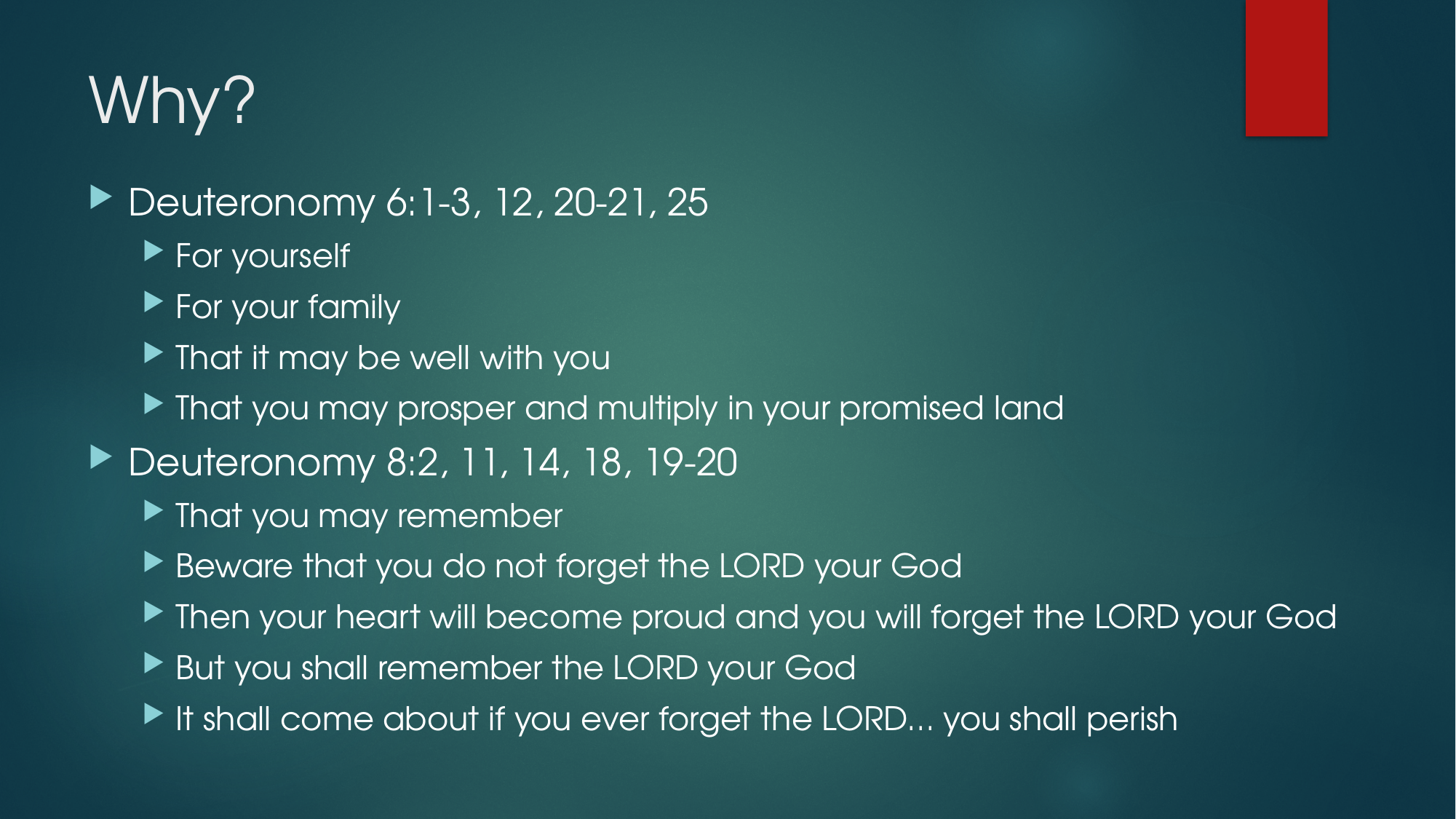

# Why?
Deuteronomy 6:1-3, 12, 20-21, 25
For yourself
For your family
That it may be well with you
That you may prosper and multiply in your promised land
Deuteronomy 8:2, 11, 14, 18, 19-20
That you may remember
Beware that you do not forget the LORD your God
Then your heart will become proud and you will forget the LORD your God
But you shall remember the LORD your God
It shall come about if you ever forget the LORD… you shall perish